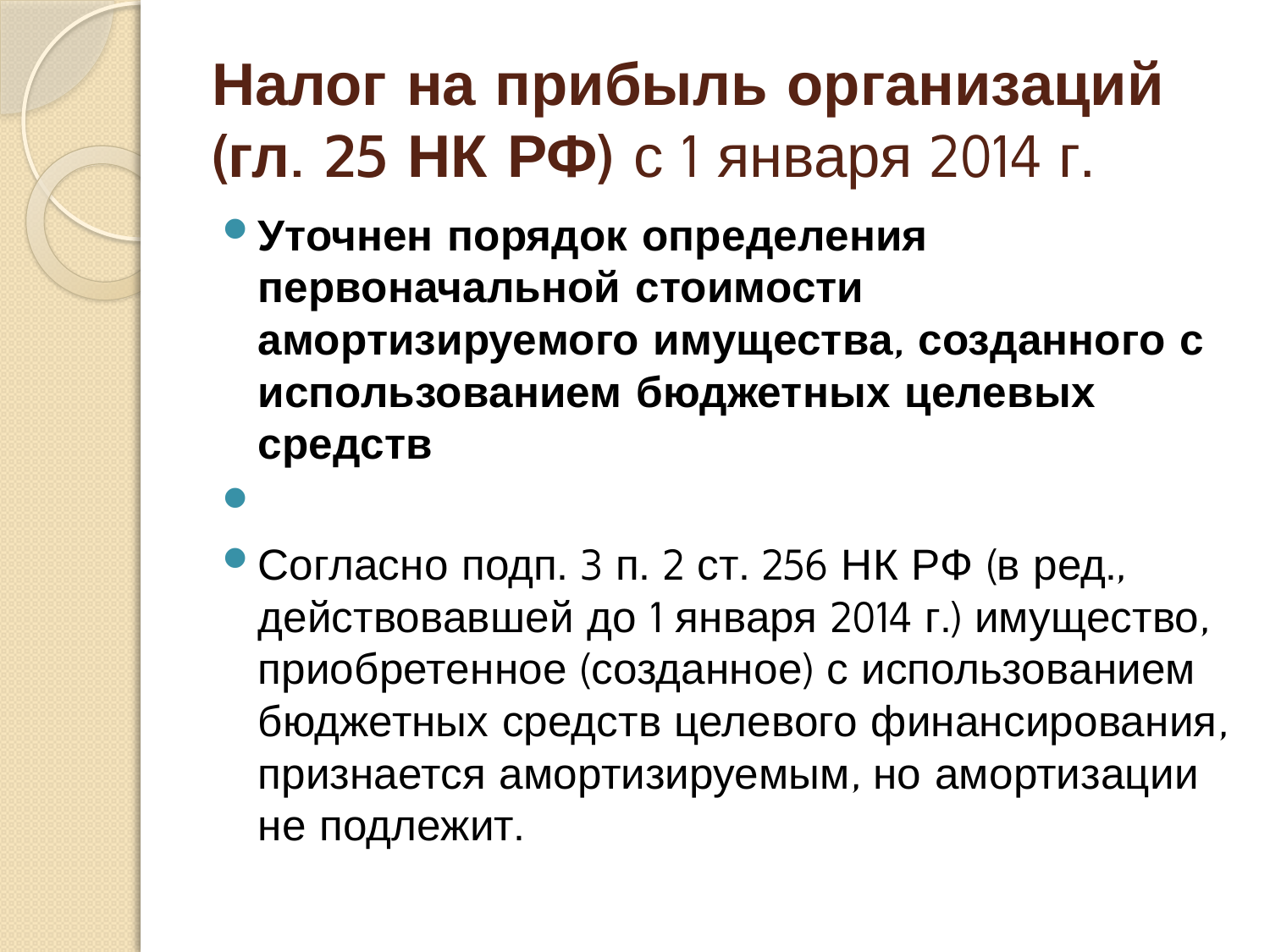

# Налог на прибыль организаций (гл. 25 НК РФ) с 1 января 2014 г.
Уточнен порядок определения первоначальной стоимости амортизируемого имущества, созданного с использованием бюджетных целевых средств

Согласно подп. 3 п. 2 ст. 256 НК РФ (в ред., действовавшей до 1 января 2014 г.) имущество, приобретенное (созданное) с использованием бюджетных средств целевого финансирования, признается амортизируемым, но амортизации не подлежит.